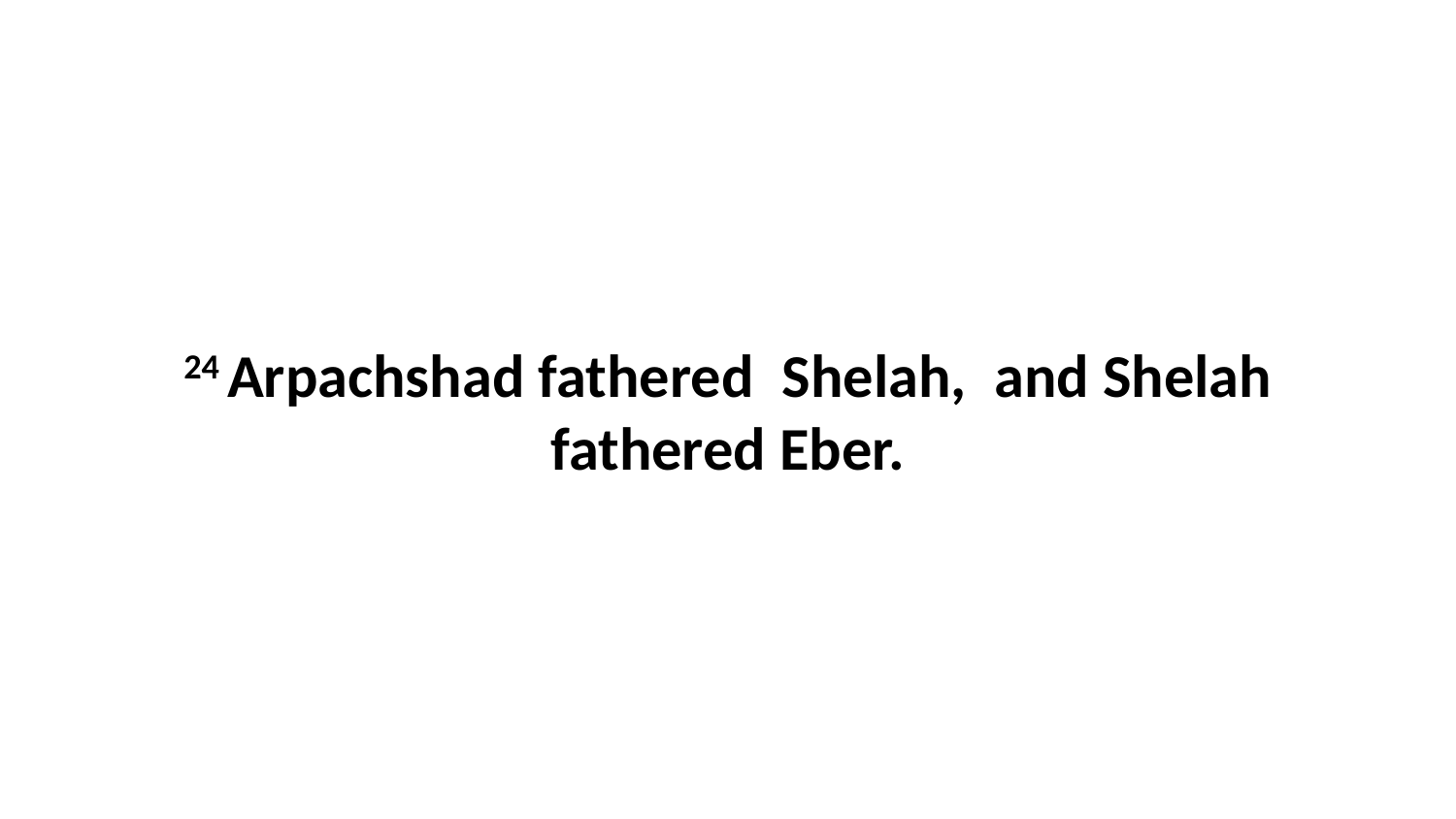

24 Arpachshad fathered  Shelah,  and Shelah fathered Eber.